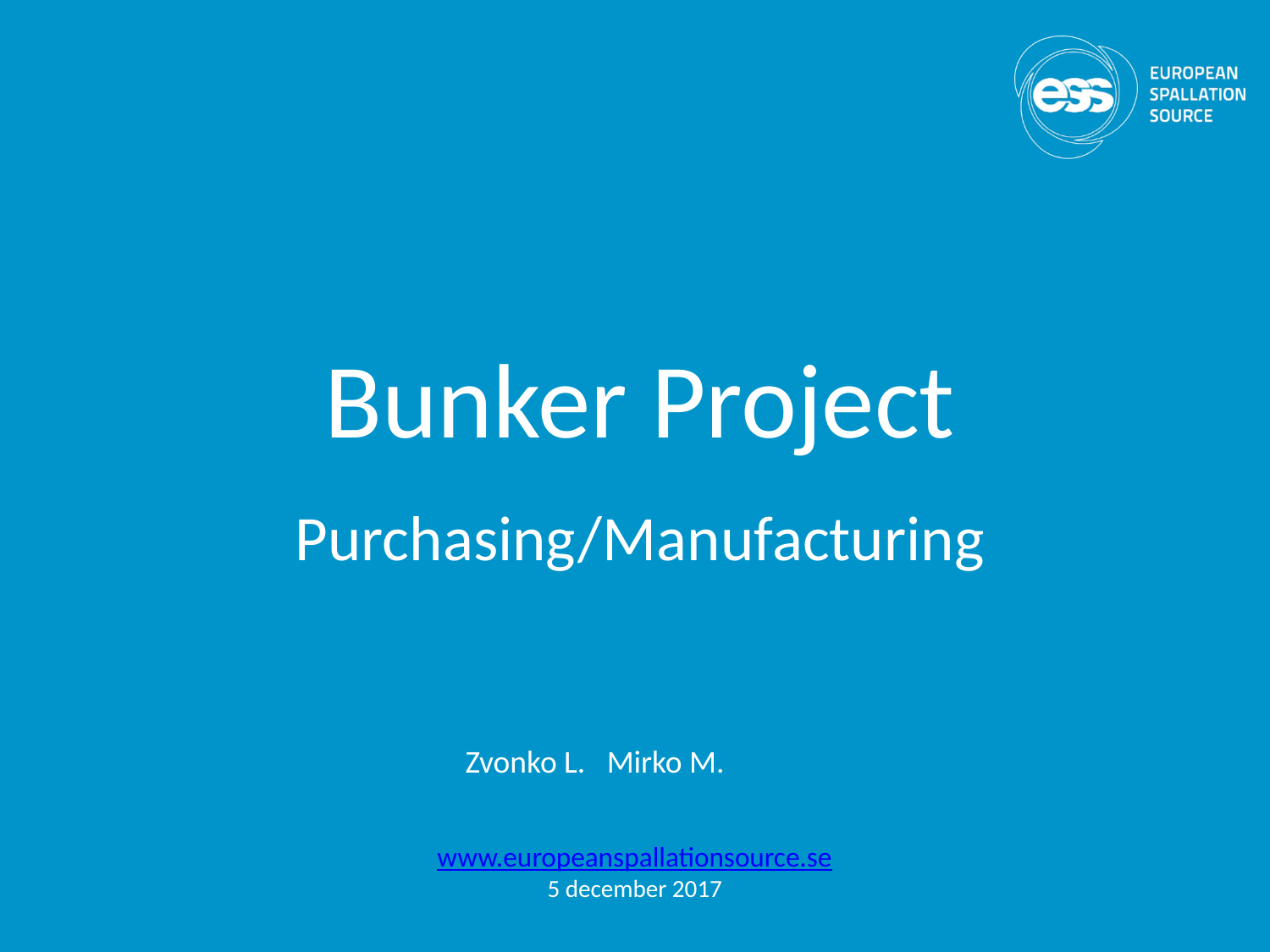

# Bunker Project Purchasing/Manufacturing

Zvonko L.   Mirko M.
www.europeanspallationsource.se
5 december 2017